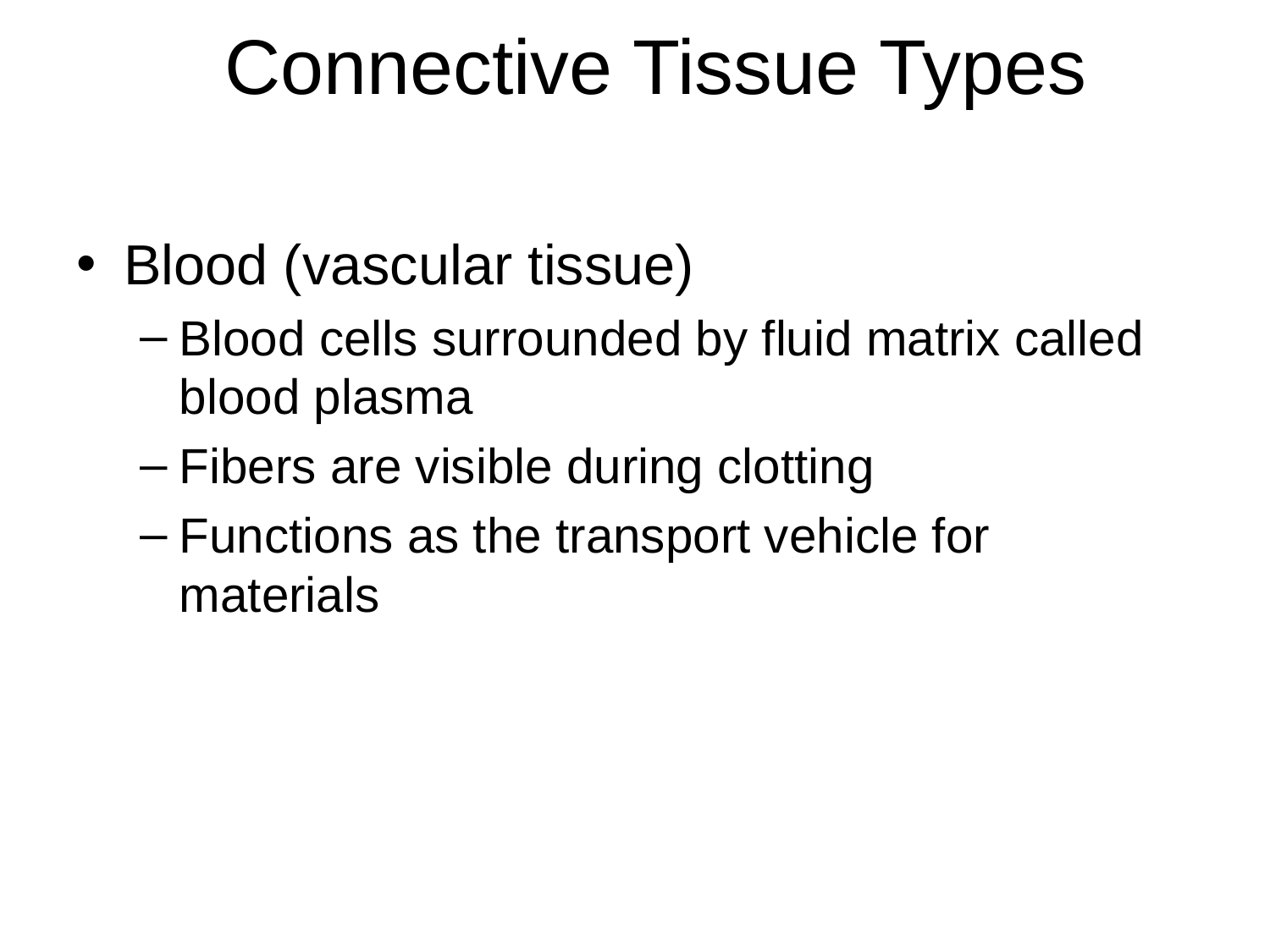

Blood (vascular tissue)
Blood cells surrounded by fluid matrix called blood plasma
Fibers are visible during clotting
Functions as the transport vehicle for materials
Connective Tissue Types